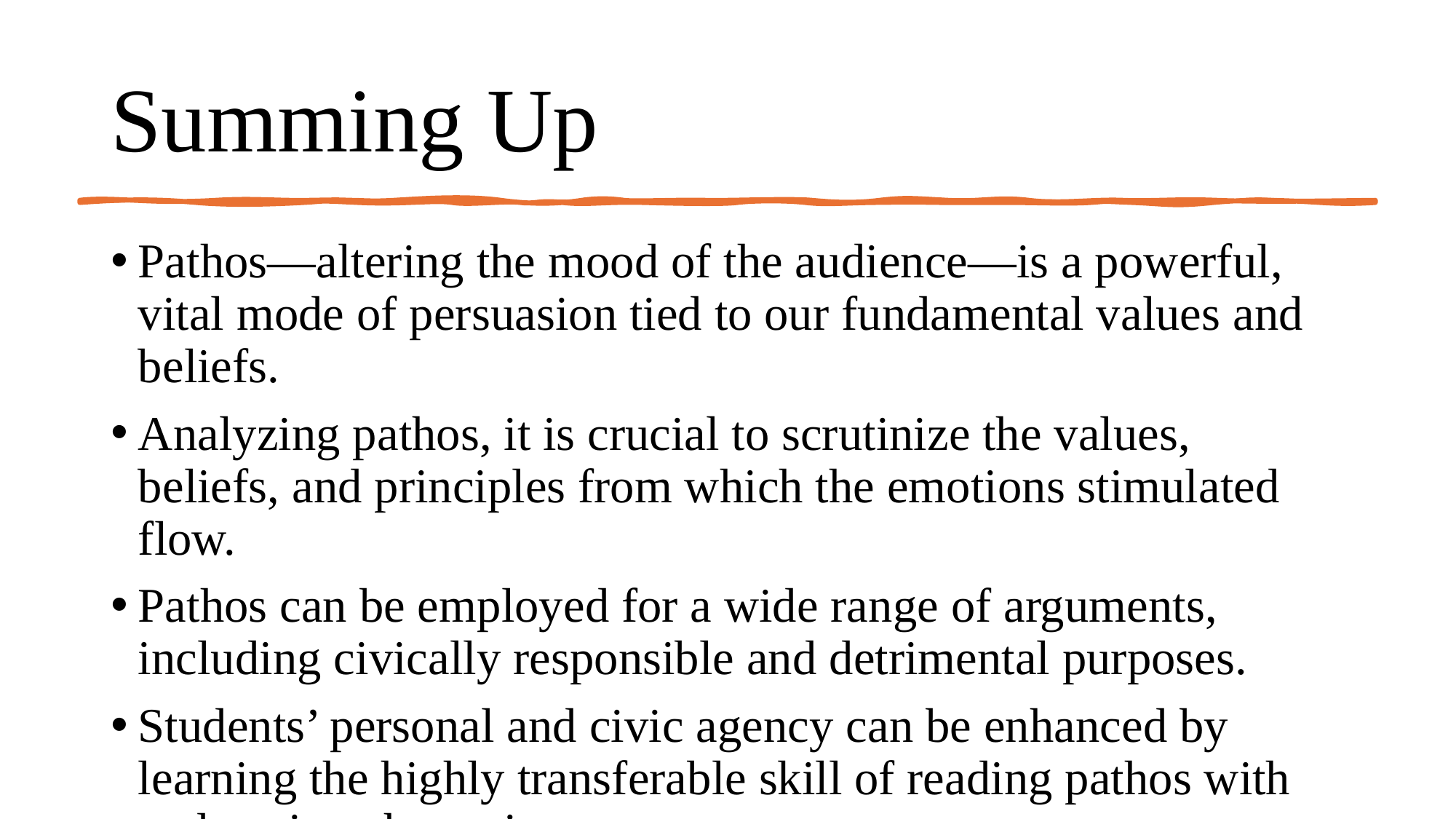

# Summing Up

Pathos—altering the mood of the audience—is a powerful, vital mode of persuasion tied to our fundamental values and beliefs.
Analyzing pathos, it is crucial to scrutinize the values, beliefs, and principles from which the emotions stimulated flow.
Pathos can be employed for a wide range of arguments, including civically responsible and detrimental purposes.
Students’ personal and civic agency can be enhanced by learning the highly transferable skill of reading pathos with and against the grain.